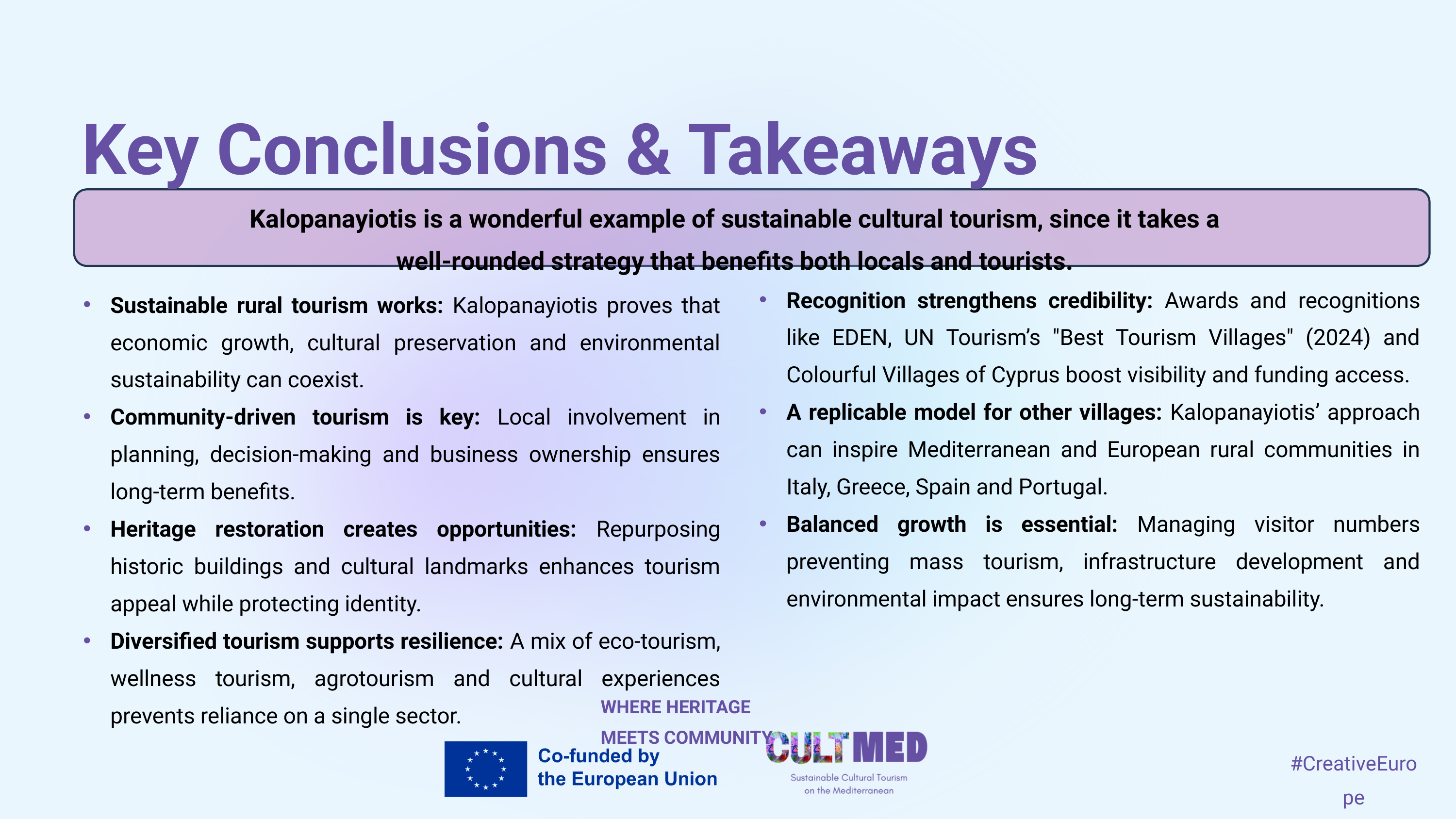

Key Conclusions & Takeaways

Kalopanayiotis is a wonderful example of sustainable cultural tourism, since it takes a well-rounded strategy that benefits both locals and tourists.
Recognition strengthens credibility: Awards and recognitions like EDEN, UN Tourism’s "Best Tourism Villages" (2024) and Colourful Villages of Cyprus boost visibility and funding access.
A replicable model for other villages: Kalopanayiotis’ approach can inspire Mediterranean and European rural communities in Italy, Greece, Spain and Portugal.
Balanced growth is essential: Managing visitor numbers preventing mass tourism, infrastructure development and environmental impact ensures long-term sustainability.
Sustainable rural tourism works: Kalopanayiotis proves that economic growth, cultural preservation and environmental sustainability can coexist.
Community-driven tourism is key: Local involvement in planning, decision-making and business ownership ensures long-term benefits.
Heritage restoration creates opportunities: Repurposing historic buildings and cultural landmarks enhances tourism appeal while protecting identity.
Diversified tourism supports resilience: A mix of eco-tourism, wellness tourism, agrotourism and cultural experiences prevents reliance on a single sector.

WHERE HERITAGE
MEETS COMMUNITY

#CreativeEurope